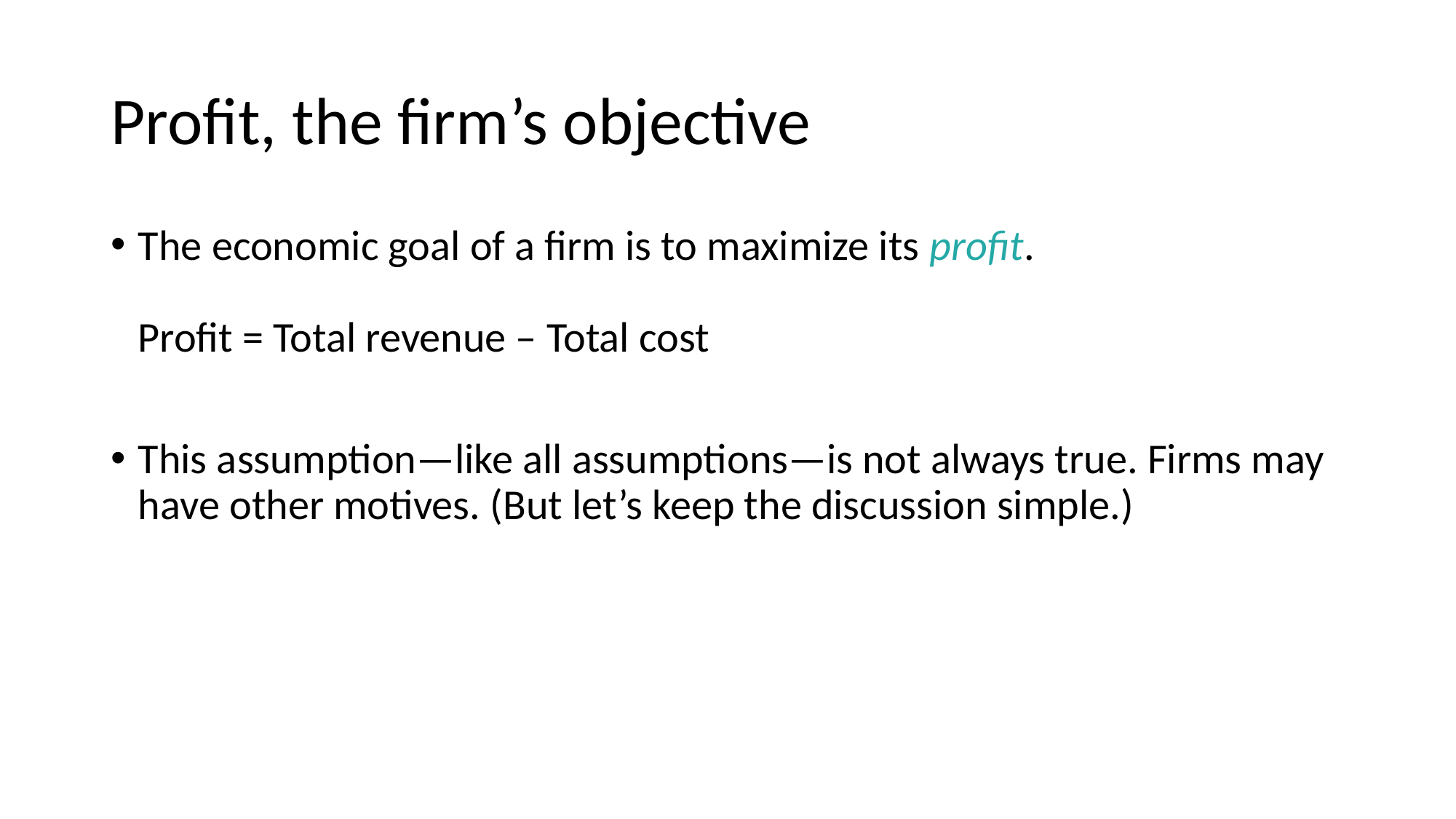

# Profit, the firm’s objective
The economic goal of a firm is to maximize its profit.
Profit = Total revenue – Total cost

This assumption—like all assumptions—is not always true. Firms may have other motives. (But let’s keep the discussion simple.)